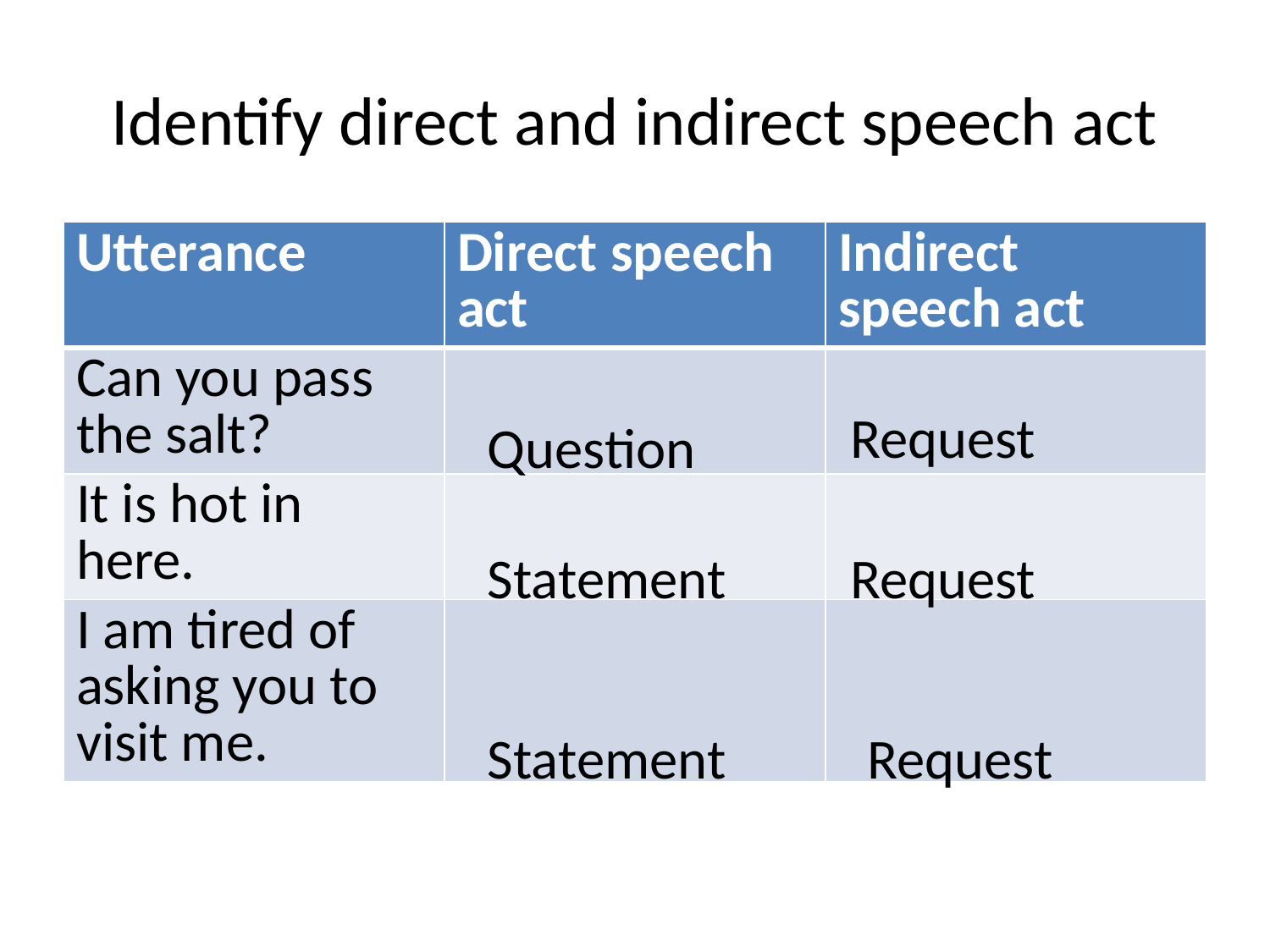

# Identify direct and indirect speech act
| Utterance | Direct speech act | Indirect speech act |
| --- | --- | --- |
| Can you pass the salt? |  |  |
| It is hot in here. |  |  |
| I am tired of asking you to visit me. |  |  |
Request
Question
Statement
Request
Statement
Request